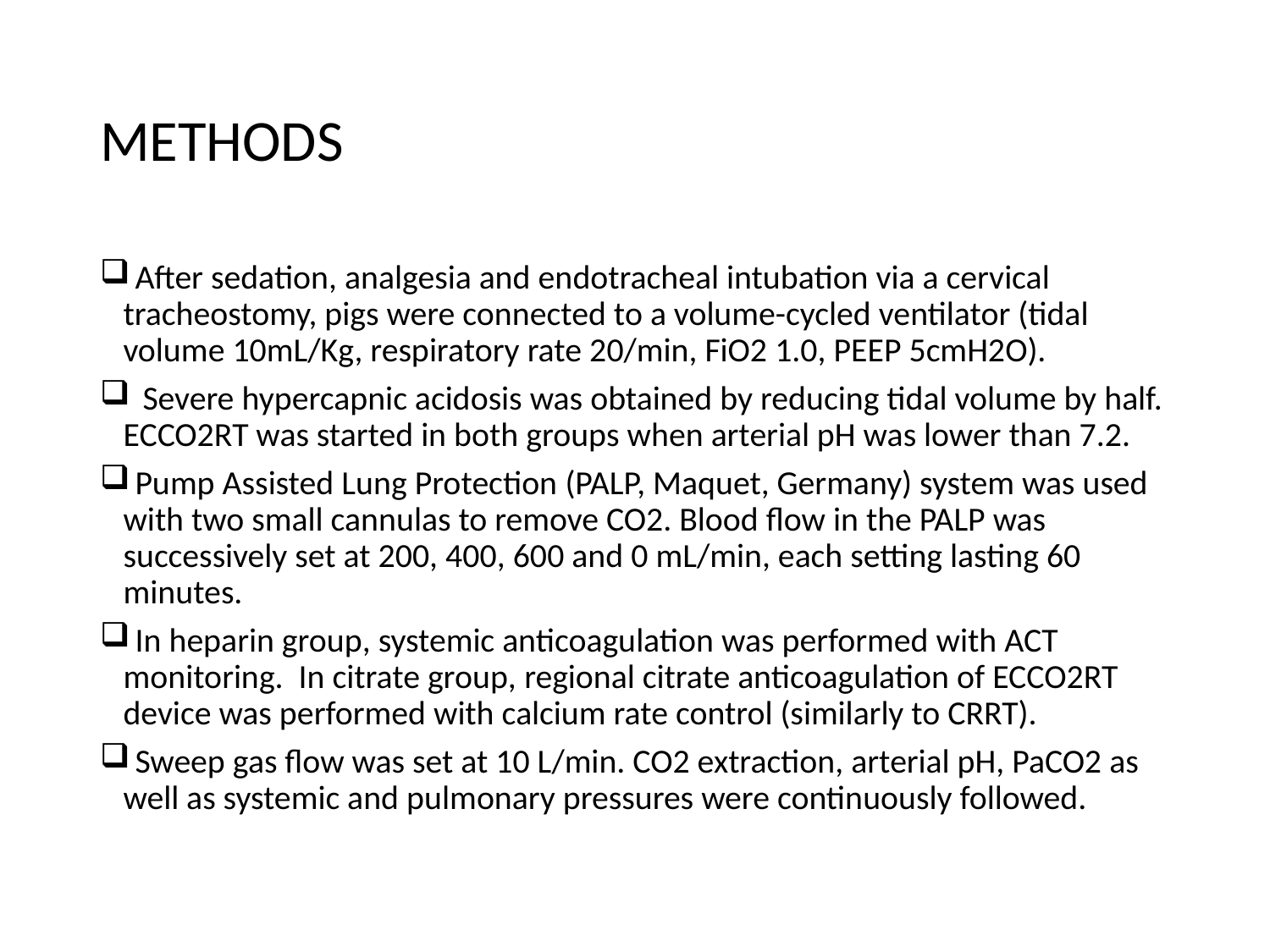

# METHODS
 After sedation, analgesia and endotracheal intubation via a cervical tracheostomy, pigs were connected to a volume-cycled ventilator (tidal volume 10mL/Kg, respiratory rate 20/min, FiO2 1.0, PEEP 5cmH2O).
  Severe hypercapnic acidosis was obtained by reducing tidal volume by half. ECCO2RT was started in both groups when arterial pH was lower than 7.2.
 Pump Assisted Lung Protection (PALP, Maquet, Germany) system was used with two small cannulas to remove CO2. Blood flow in the PALP was successively set at 200, 400, 600 and 0 mL/min, each setting lasting 60 minutes.
 In heparin group, systemic anticoagulation was performed with ACT monitoring.  In citrate group, regional citrate anticoagulation of ECCO2RT device was performed with calcium rate control (similarly to CRRT).
 Sweep gas flow was set at 10 L/min. CO2 extraction, arterial pH, PaCO2 as well as systemic and pulmonary pressures were continuously followed.